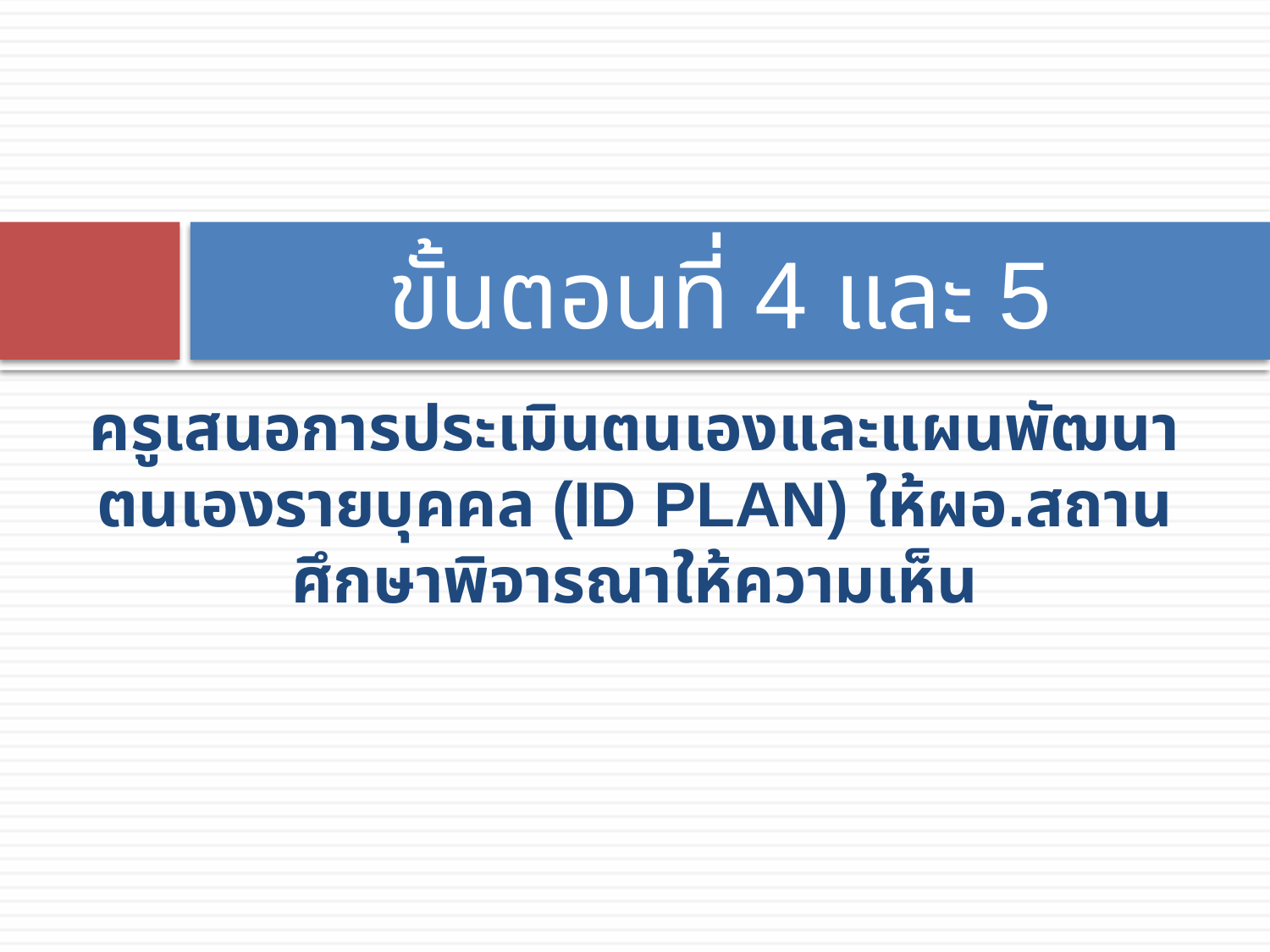

# ขั้นตอนที่ 4 และ 5
ครูเสนอการประเมินตนเองและแผนพัฒนาตนเองรายบุคคล (ID PLAN) ให้ผอ.สถานศึกษาพิจารณาให้ความเห็น